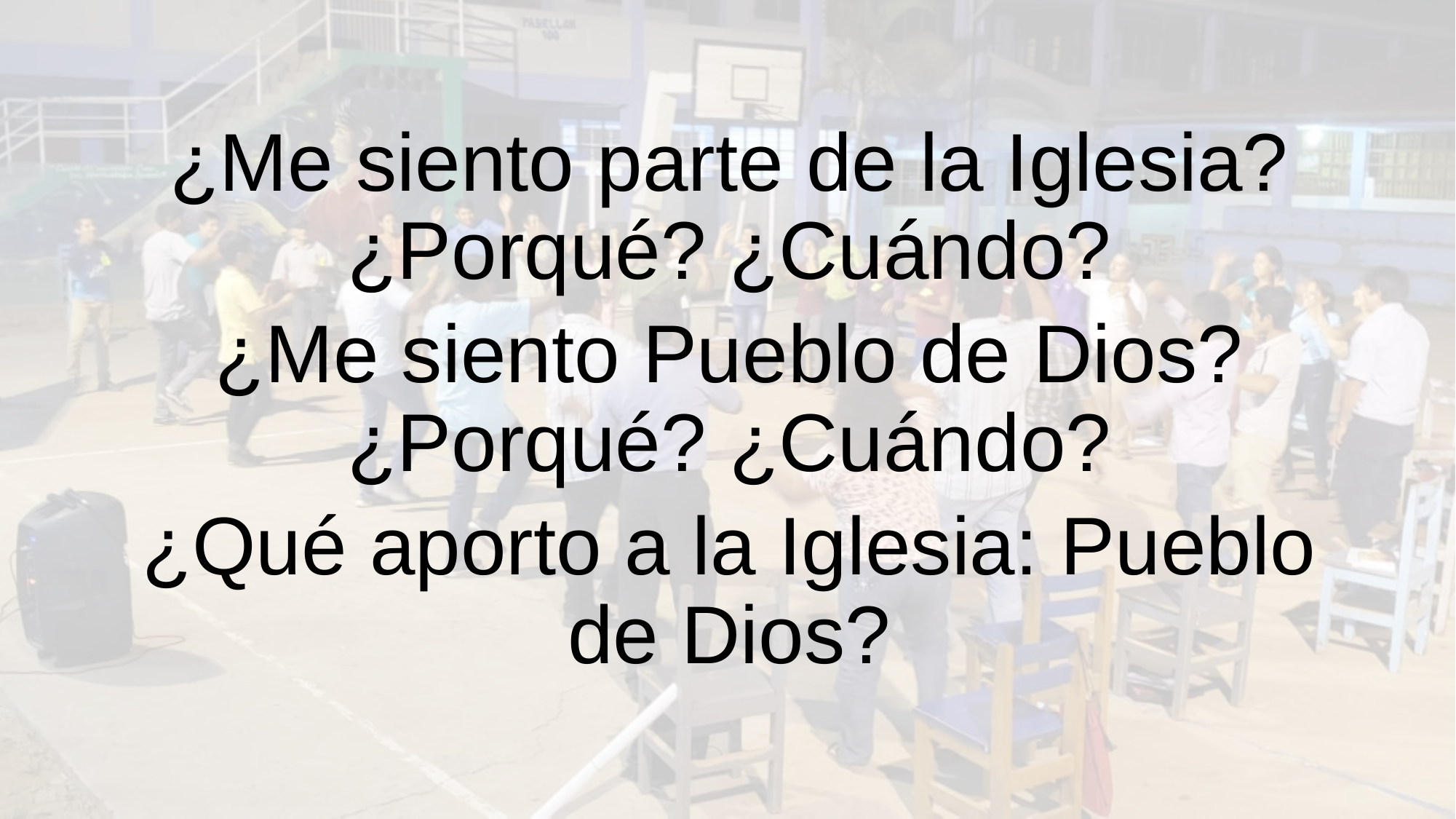

¿Me siento parte de la Iglesia? ¿Porqué? ¿Cuándo?
¿Me siento Pueblo de Dios? ¿Porqué? ¿Cuándo?
¿Qué aporto a la Iglesia: Pueblo de Dios?